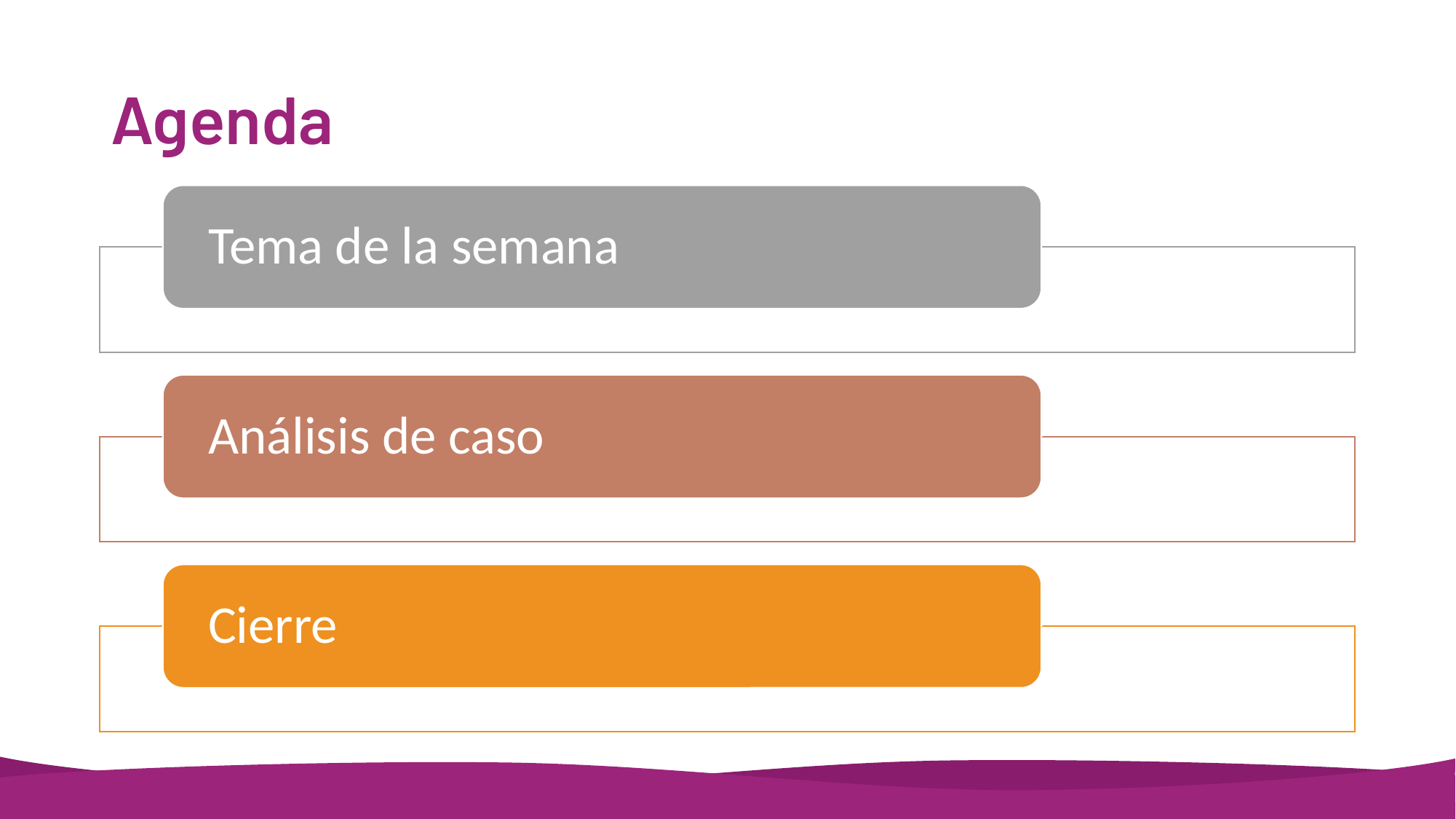

# Agenda
Tema de la semana
Análisis de caso
Cierre